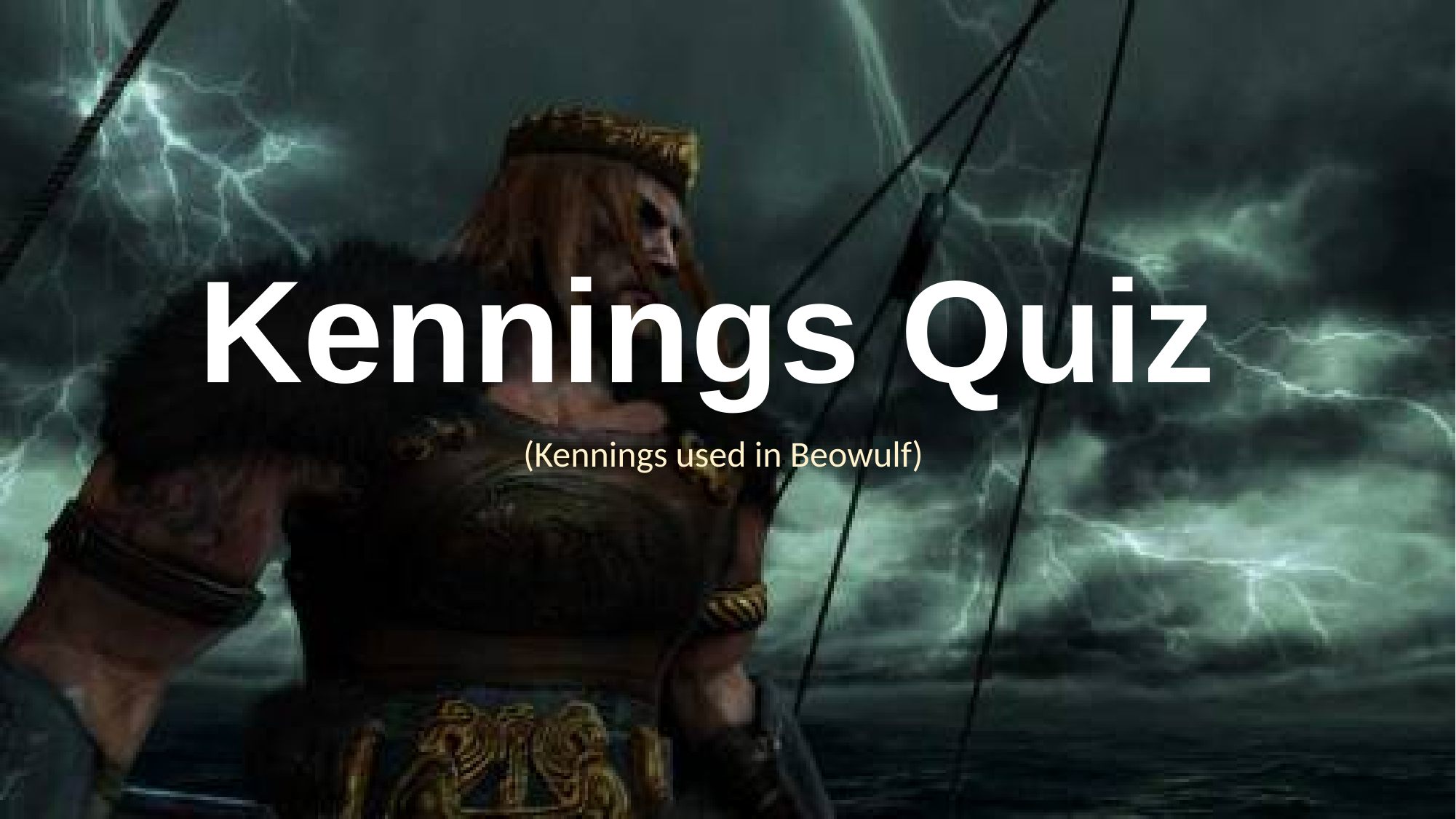

# Kennings Quiz
(Kennings used in Beowulf)